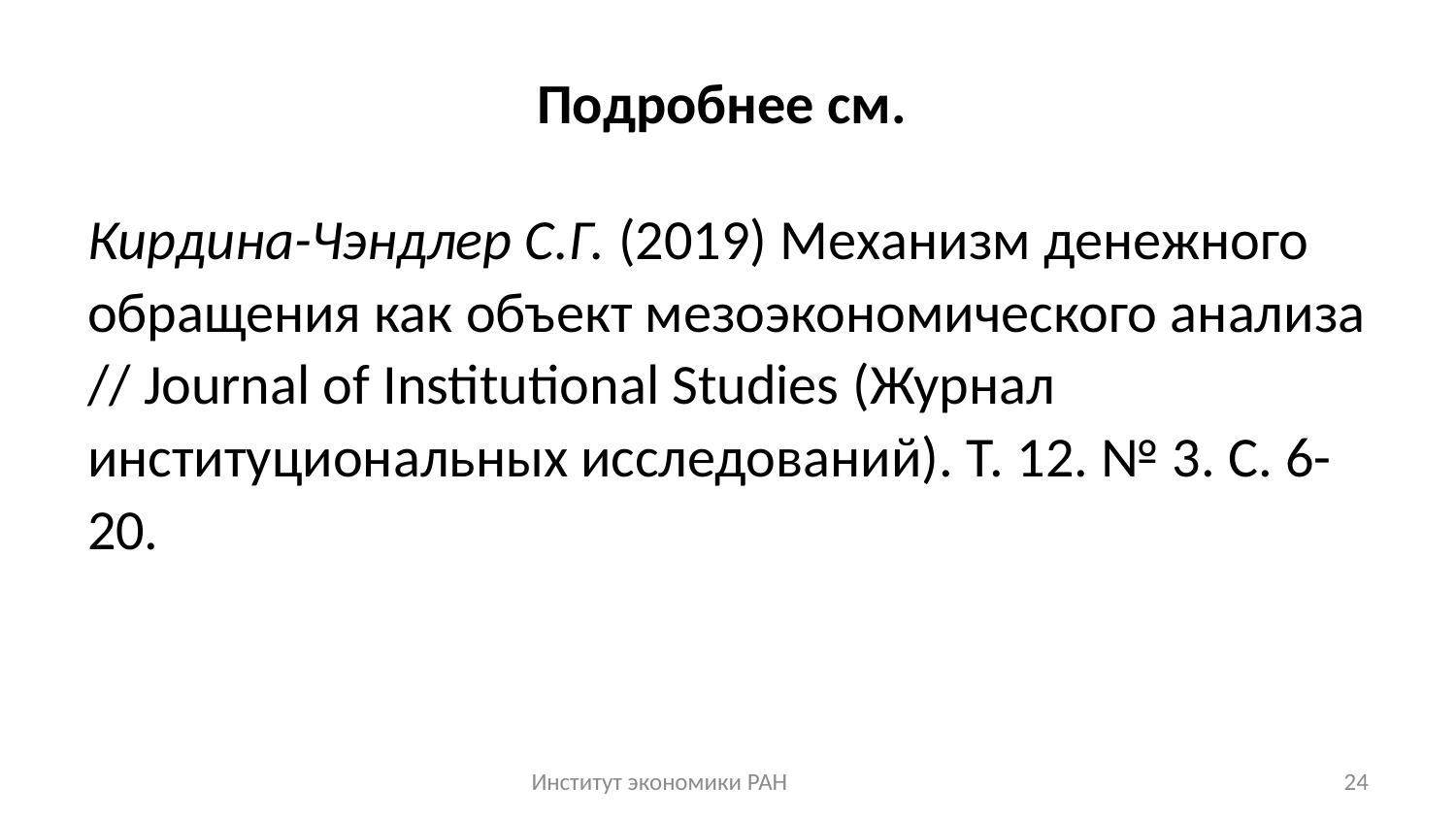

# Подробнее см.
Кирдина-Чэндлер С.Г. (2019) Механизм денежного обращения как объект мезоэкономического анализа // Journal of Institutional Studies (Журнал институциональных исследований). Т. 12. № 3. С. 6-20.
Институт экономики РАН
24